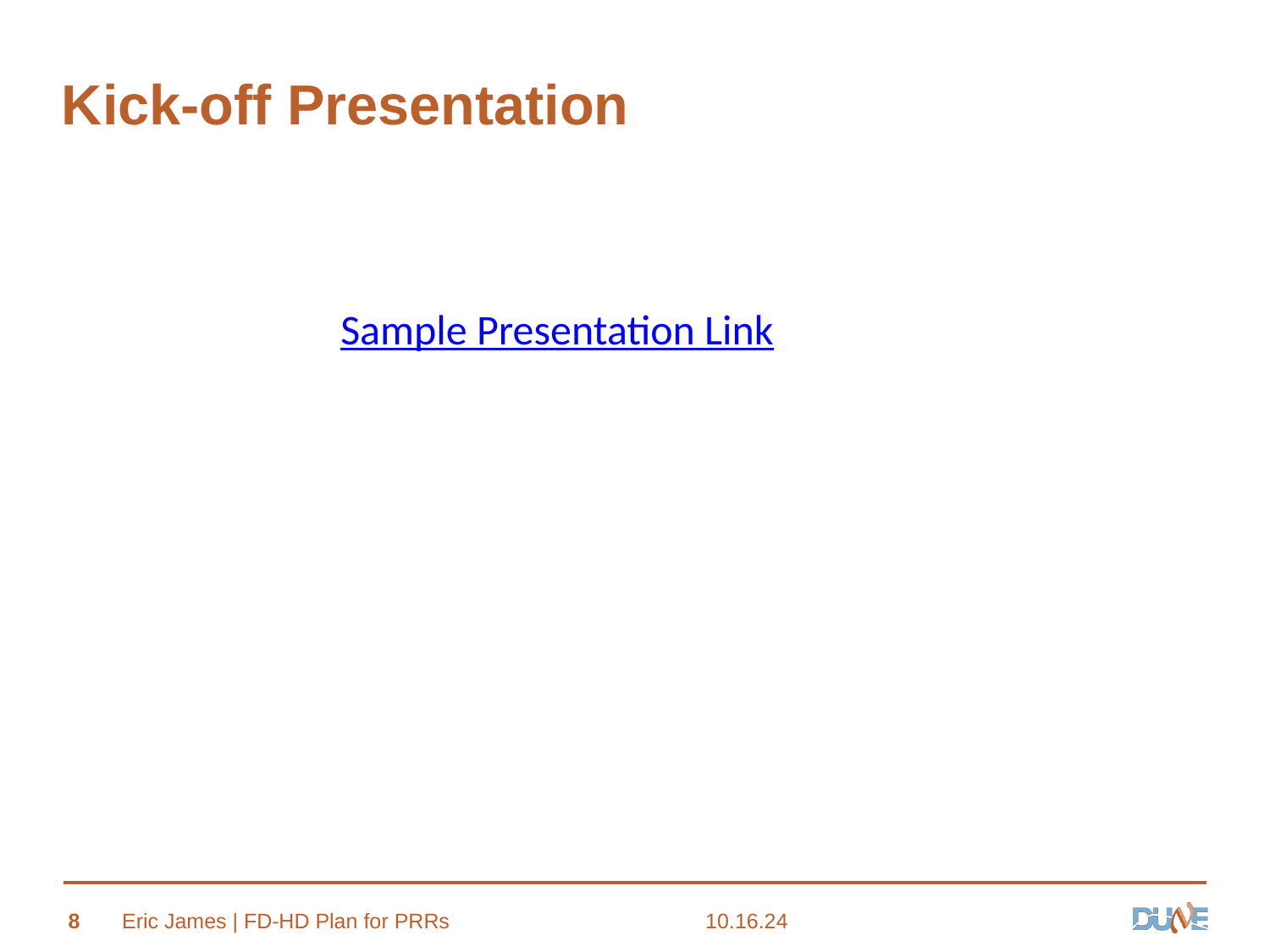

# Kick-off Presentation
Sample Presentation Link
8
Eric James | FD-HD Plan for PRRs
10.16.24